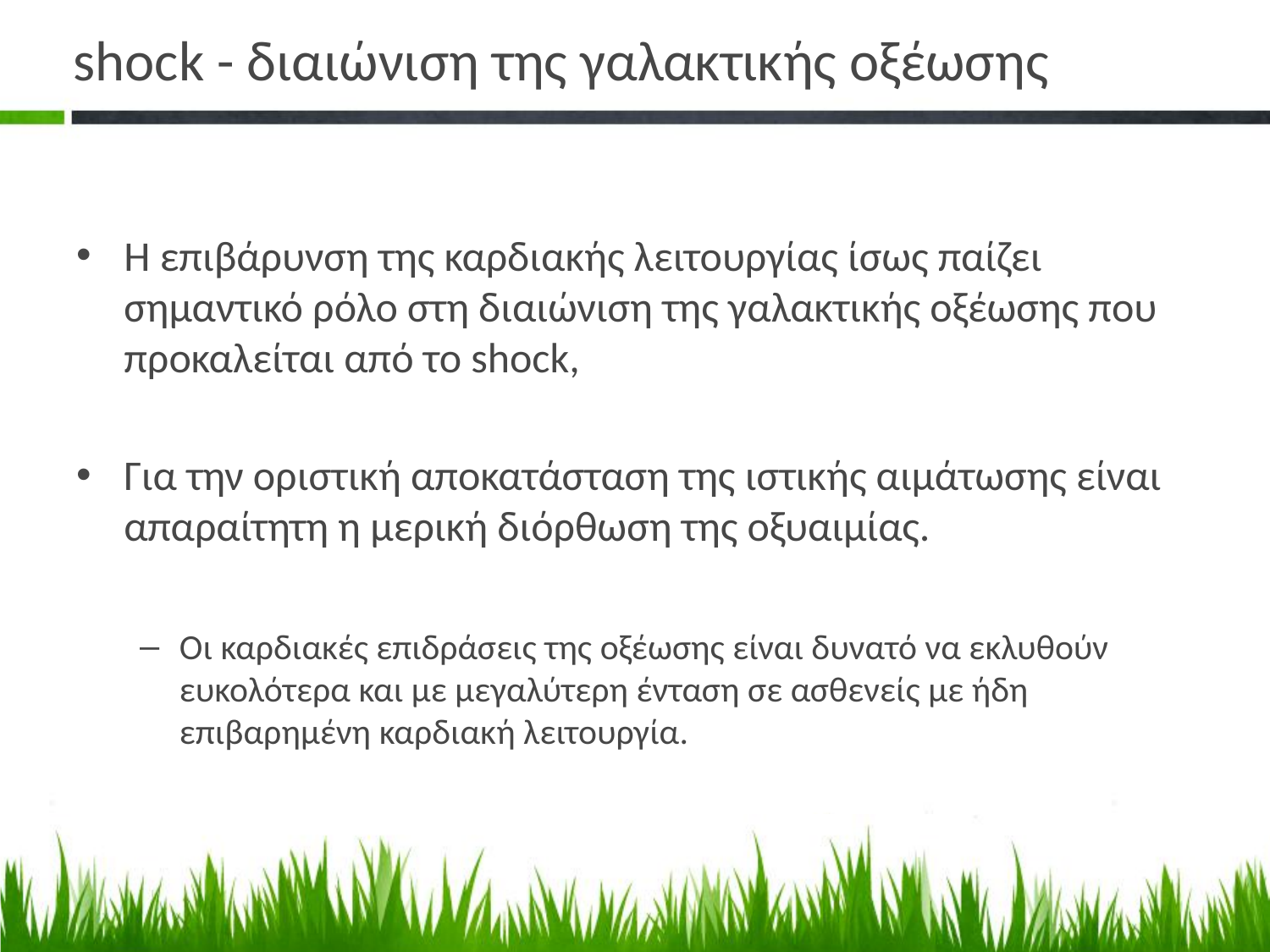

# shock - διαιώνιση της γαλακτικής οξέωσης
H επιβάρυνση της καρδιακής λειτουργίας ίσως παίζει σημαντικό ρόλο στη διαιώνιση της γαλακτικής οξέωσης που προκαλείται από το shock,

Για την οριστική αποκατάσταση της ιστικής αιμάτωσης είναι απαραίτητη η μερική διόρθωση της οξυαιμίας.

Οι καρδιακές επιδράσεις της οξέωσης είναι δυνατό να εκλυθούν ευκολότερα και με μεγαλύτερη ένταση σε ασθενείς με ήδη επιβαρημένη καρδιακή λειτουργία.